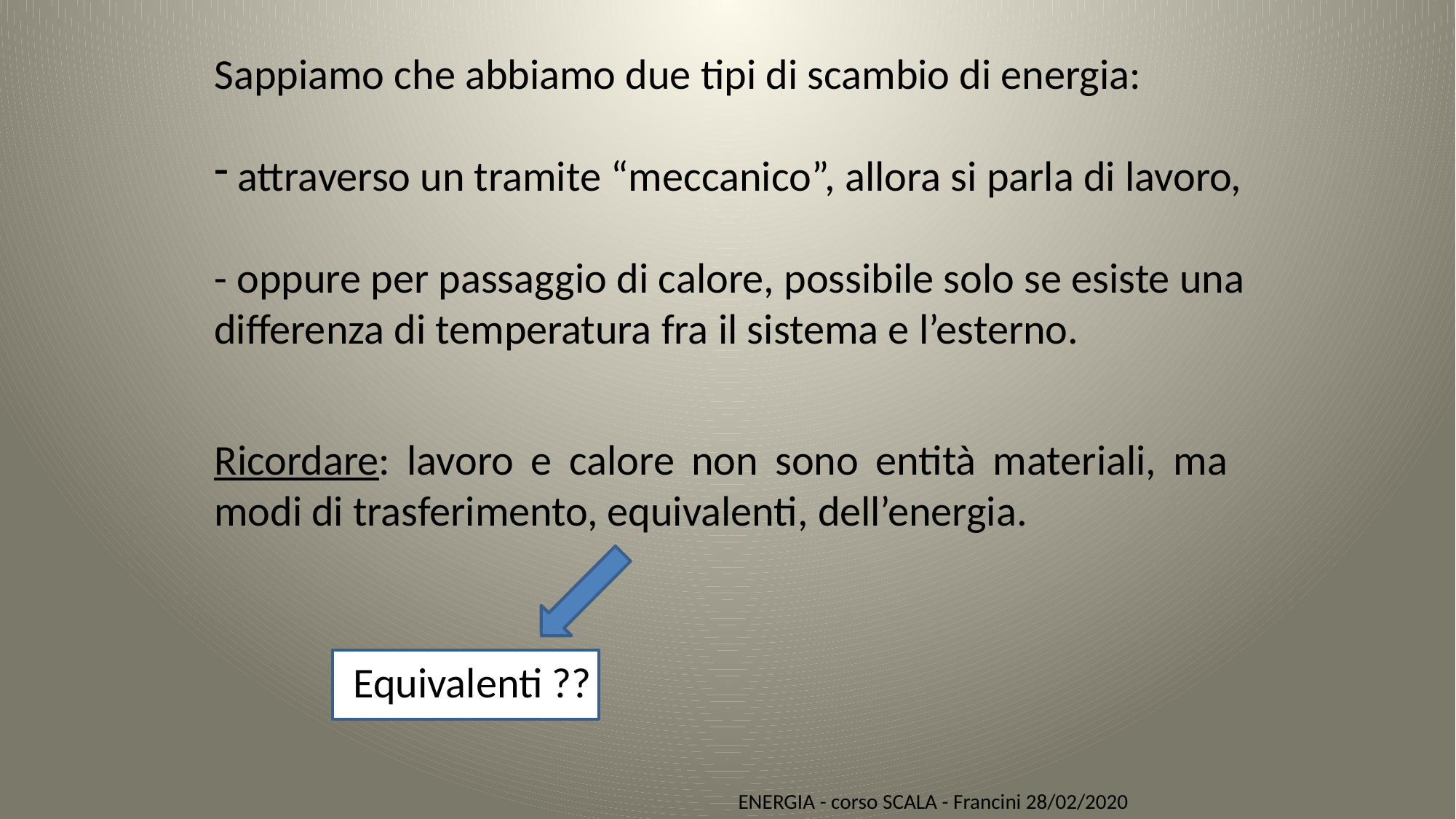

Sappiamo che abbiamo due tipi di scambio di energia:

 attraverso un tramite “meccanico”, allora si parla di lavoro,

- oppure per passaggio di calore, possibile solo se esiste una differenza di temperatura fra il sistema e l’esterno.
Ricordare: lavoro e calore non sono entità materiali, ma modi di trasferimento, equivalenti, dell’energia.

Equivalenti ??
ENERGIA - corso SCALA - Francini 28/02/2020